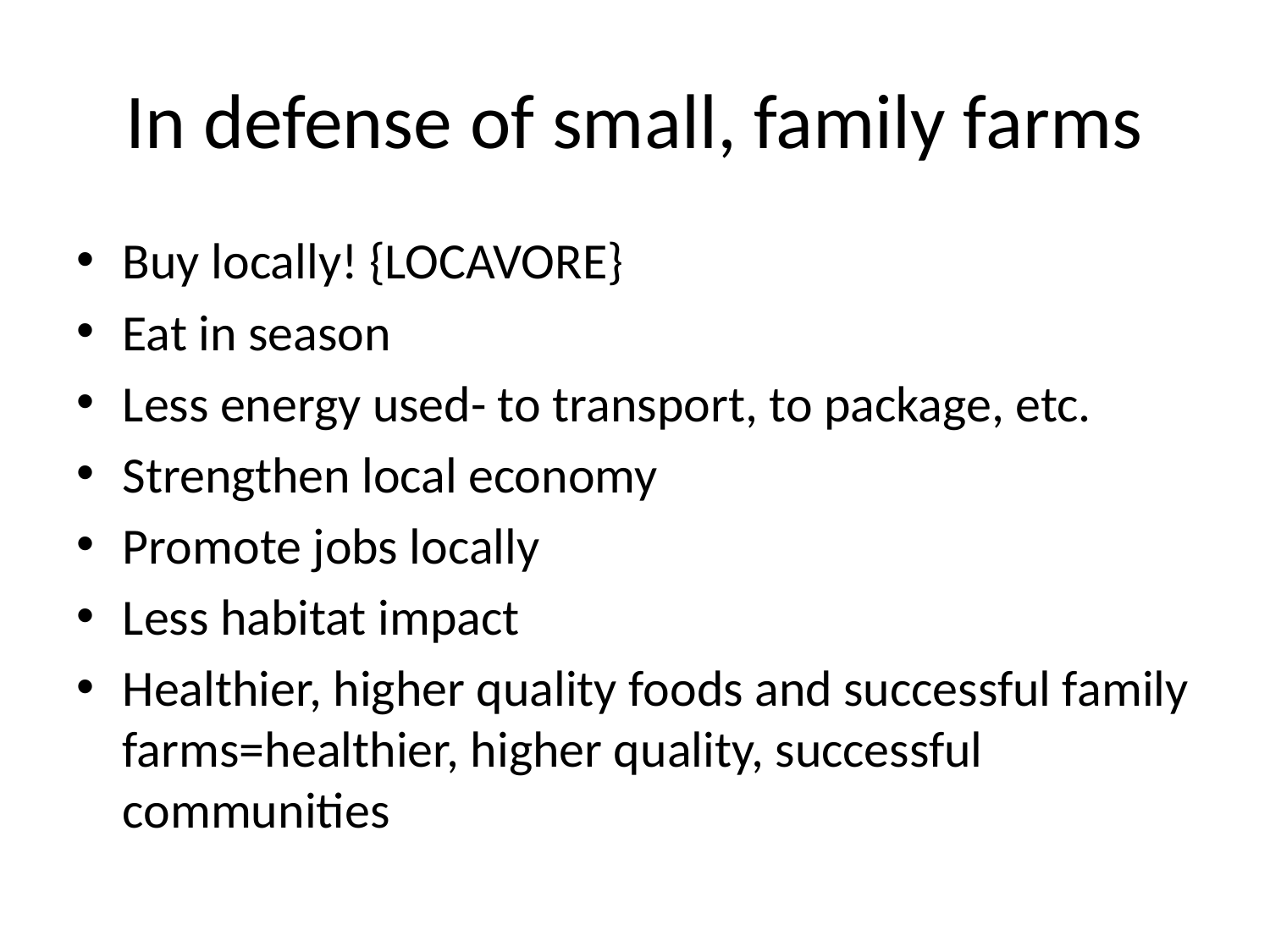

# In defense of small, family farms
Buy locally! {LOCAVORE}
Eat in season
Less energy used- to transport, to package, etc.
Strengthen local economy
Promote jobs locally
Less habitat impact
Healthier, higher quality foods and successful family farms=healthier, higher quality, successful communities